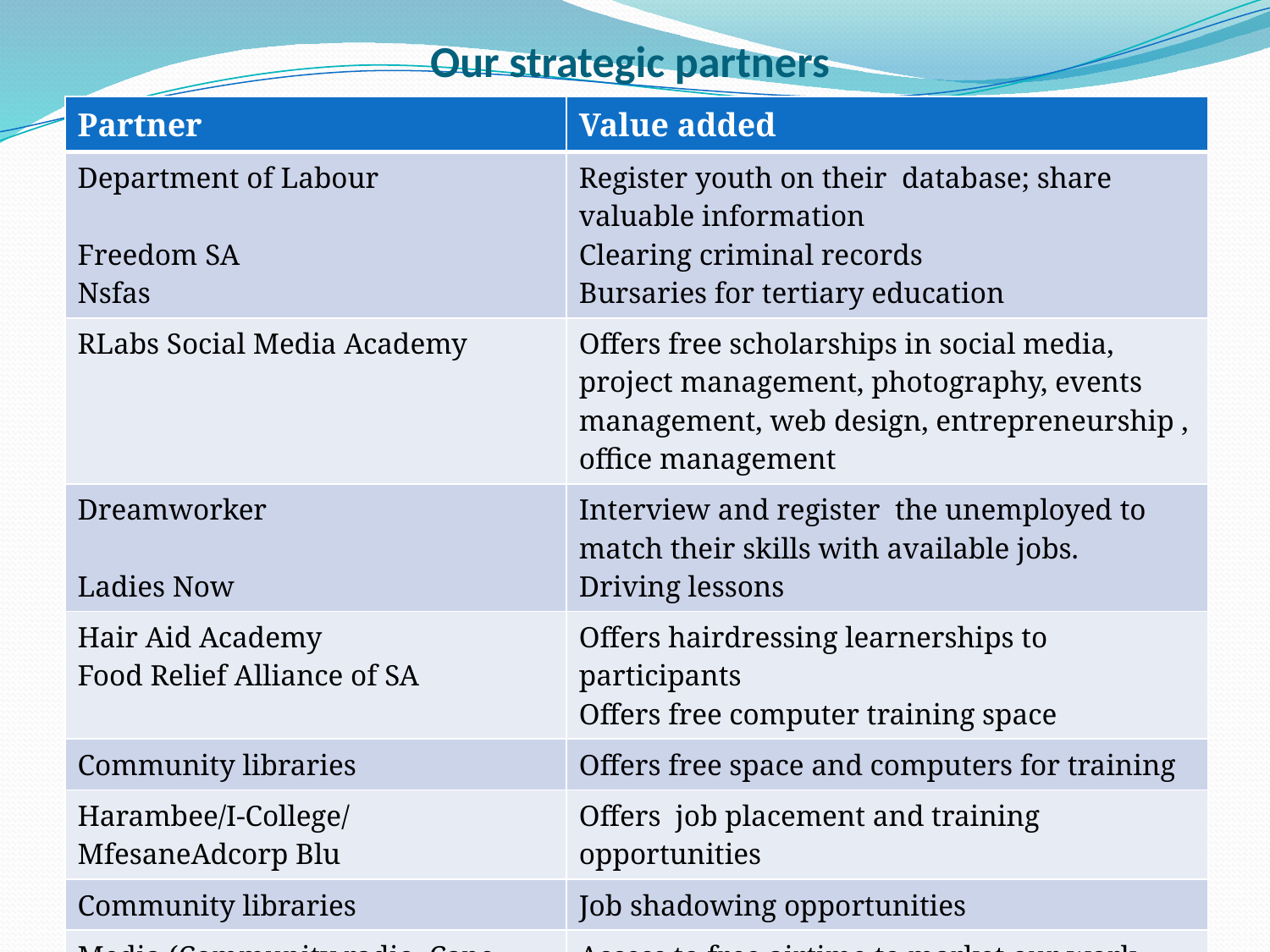

# Our strategic partners
| Partner | Value added |
| --- | --- |
| Department of Labour Freedom SA Nsfas | Register youth on their database; share valuable information Clearing criminal records Bursaries for tertiary education |
| RLabs Social Media Academy | Offers free scholarships in social media, project management, photography, events management, web design, entrepreneurship , office management |
| Dreamworker Ladies Now | Interview and register the unemployed to match their skills with available jobs. Driving lessons |
| Hair Aid Academy Food Relief Alliance of SA | Offers hairdressing learnerships to participants Offers free computer training space |
| Community libraries | Offers free space and computers for training |
| Harambee/I-College/MfesaneAdcorp Blu | Offers job placement and training opportunities |
| Community libraries | Job shadowing opportunities |
| Media (Community radio, Cape Town TV and newspapers) | Access to free airtime to market our work |
| Kolping SA / New Day United | Offers bursaries in the field of home-based care, hairdressing, plumbing, welding, office admin, etc. |